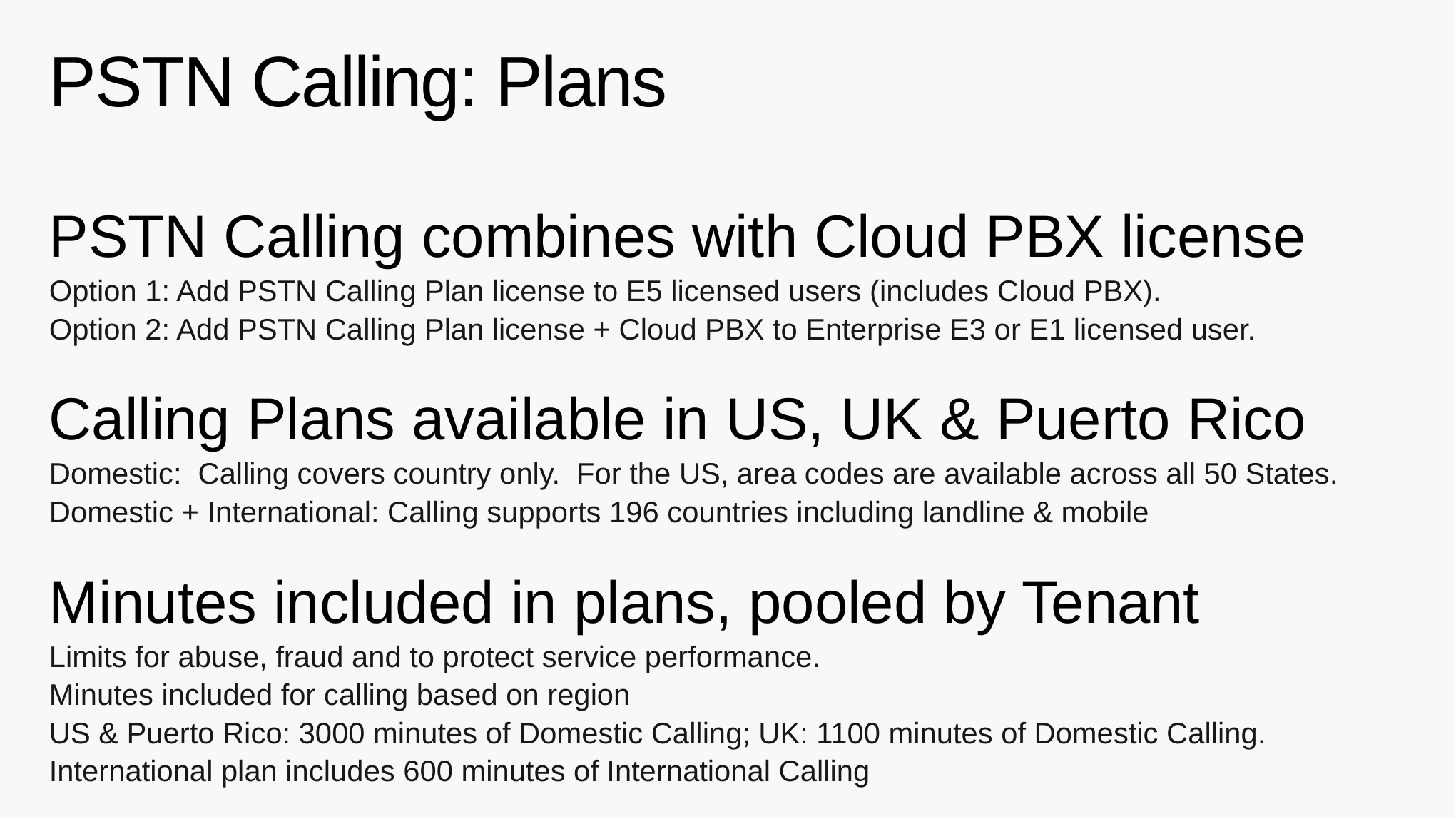

# PSTN Calling: Plans
PSTN Calling combines with Cloud PBX license
Option 1: Add PSTN Calling Plan license to E5 licensed users (includes Cloud PBX).
Option 2: Add PSTN Calling Plan license + Cloud PBX to Enterprise E3 or E1 licensed user.

Calling Plans available in US, UK & Puerto Rico
Domestic:  Calling covers country only.  For the US, area codes are available across all 50 States.
Domestic + International: Calling supports 196 countries including landline & mobile

Minutes included in plans, pooled by Tenant
Limits for abuse, fraud and to protect service performance.
Minutes included for calling based on region
US & Puerto Rico: 3000 minutes of Domestic Calling; UK: 1100 minutes of Domestic Calling.
International plan includes 600 minutes of International Calling